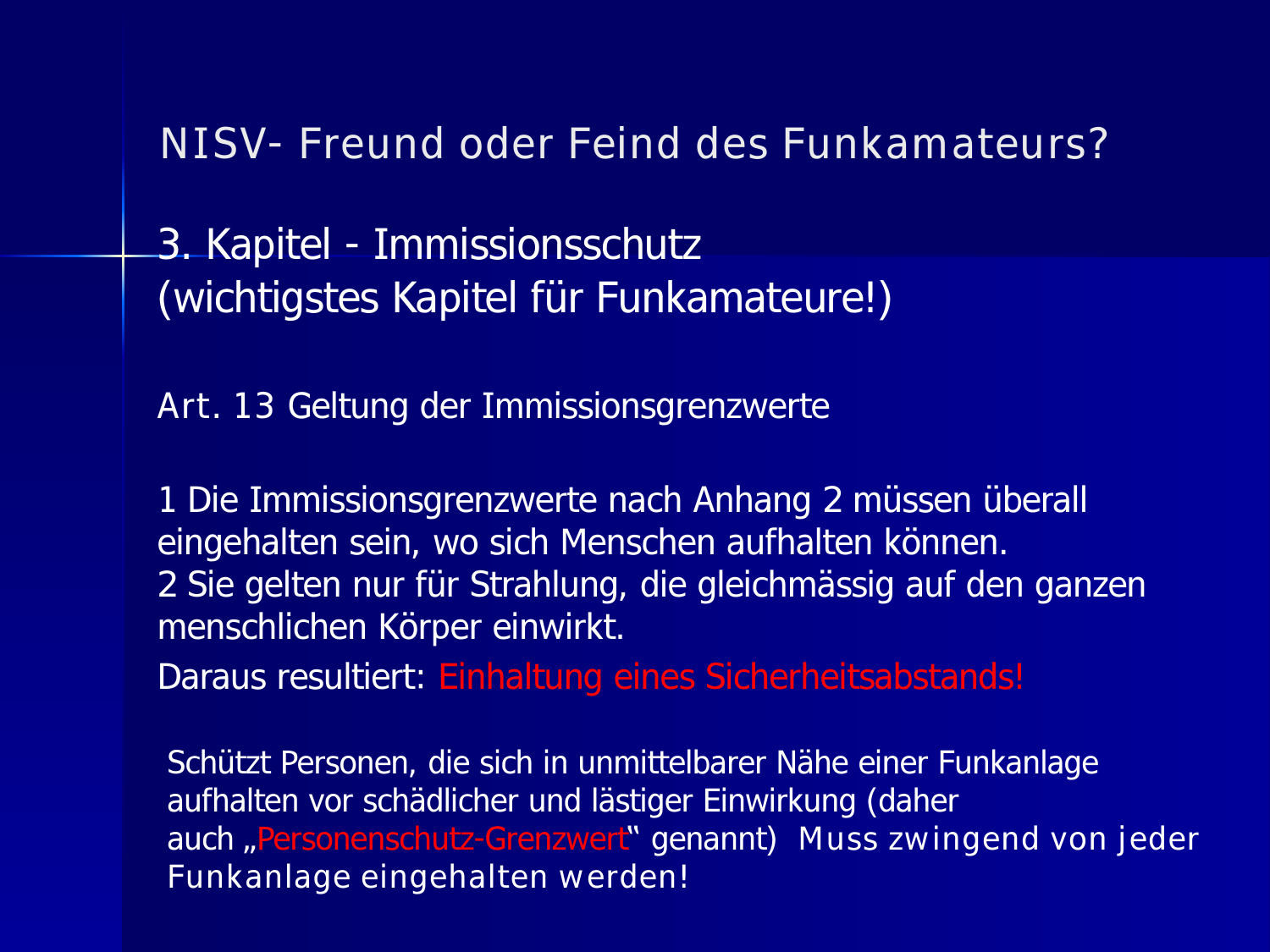

# NISV- Freund oder Feind des Funkamateurs?
3. Kapitel - Immissionsschutz
(wichtigstes Kapitel für Funkamateure!)

Art. 13 Geltung der Immissionsgrenzwerte

1 Die Immissionsgrenzwerte nach Anhang 2 müssen überall eingehalten sein, wo sich Menschen aufhalten können.
2 Sie gelten nur für Strahlung, die gleichmässig auf den ganzen menschlichen Körper einwirkt.
Daraus resultiert: Einhaltung eines Sicherheitsabstands!

Schützt Personen, die sich in unmittelbarer Nähe einer Funkanlage aufhalten vor schädlicher und lästiger Einwirkung (daher
auch „Personenschutz-Grenzwert“ genannt)  Muss zwingend von jeder Funkanlage eingehalten werden!